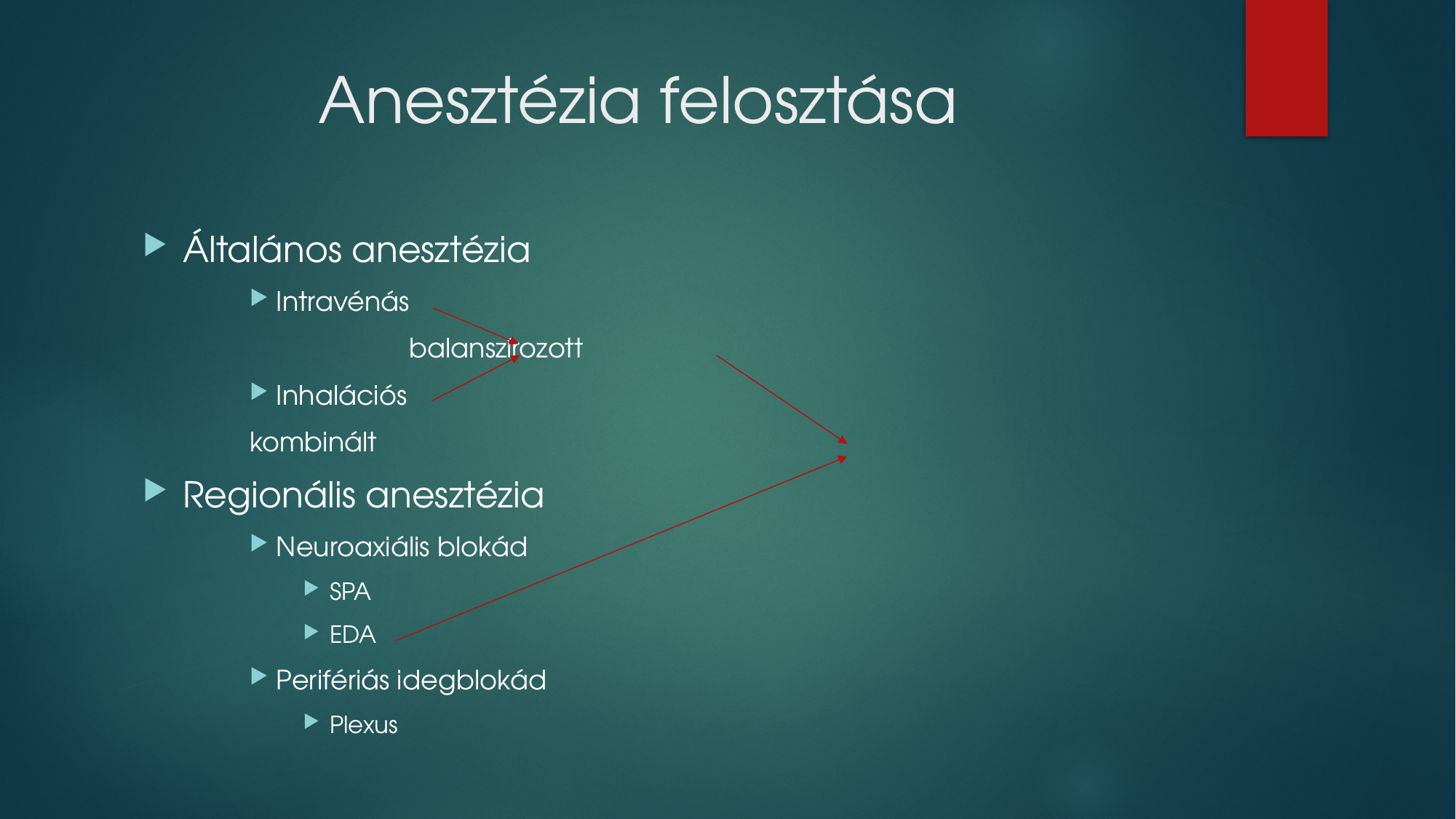

# Anesztézia felosztása
Általános anesztézia
Intravénás
			balanszírozott
Inhalációs
											kombinált
Regionális anesztézia
Neuroaxiális blokád
SPA
EDA
Perifériás idegblokád
Plexus